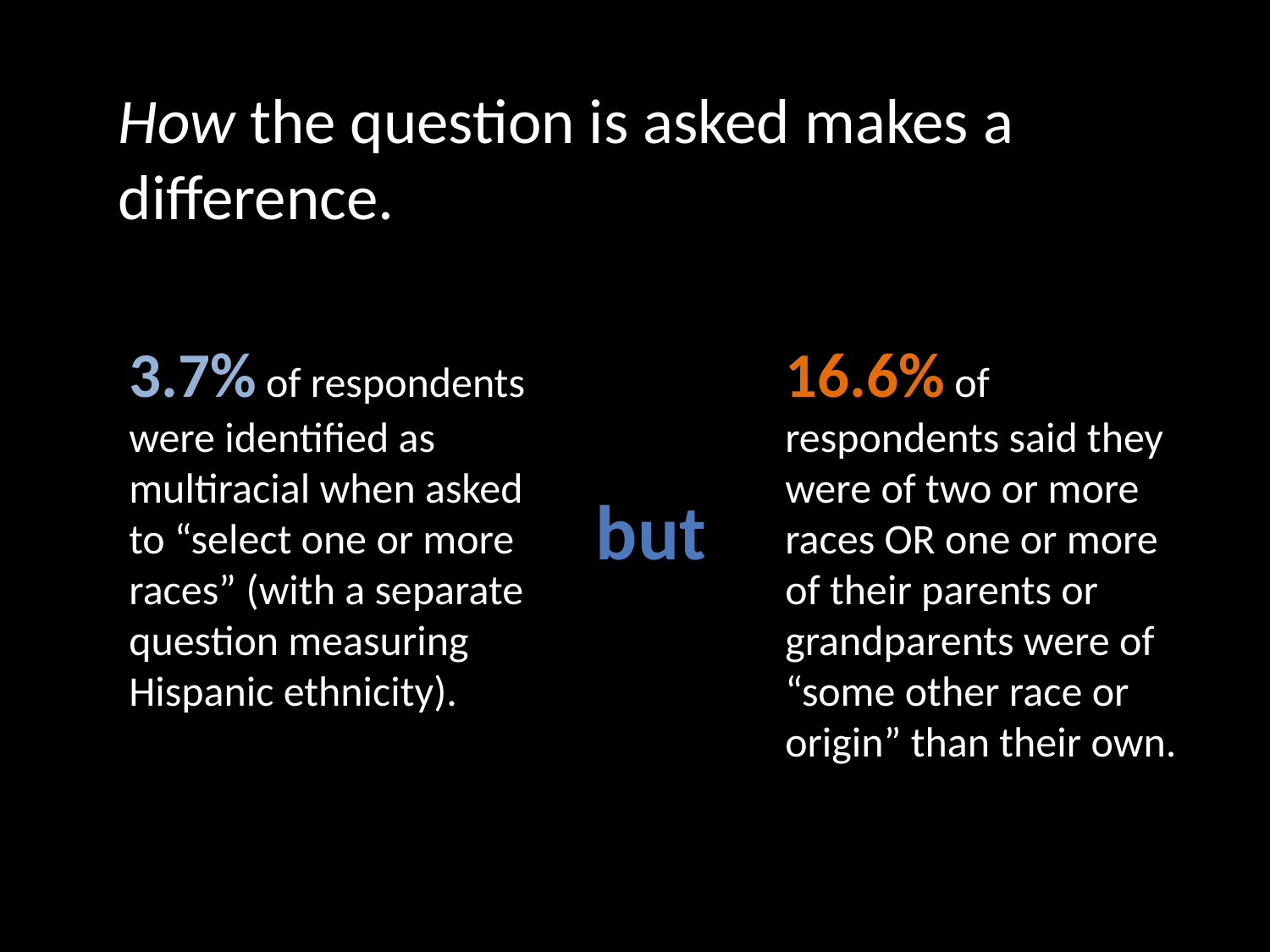

How the question is asked makes a difference.
3.7% of respondents were identified as multiracial when asked to “select one or more races” (with a separate question measuring Hispanic ethnicity).
16.6% of respondents said they were of two or more races OR one or more of their parents or grandparents were of  “some other race or origin” than their own.
but